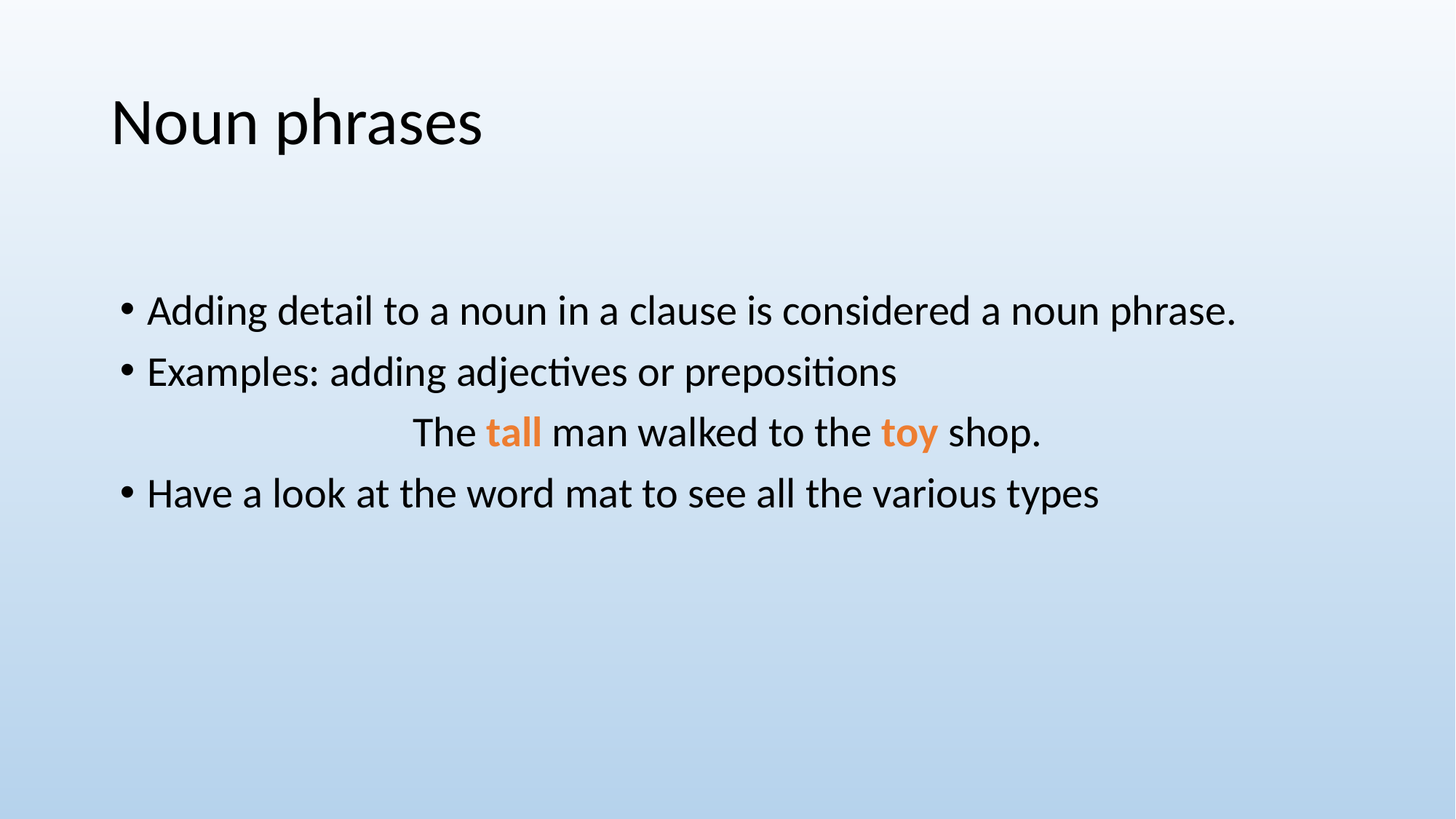

# Noun phrases
Adding detail to a noun in a clause is considered a noun phrase.
Examples: adding adjectives or prepositions
The tall man walked to the toy shop.
Have a look at the word mat to see all the various types